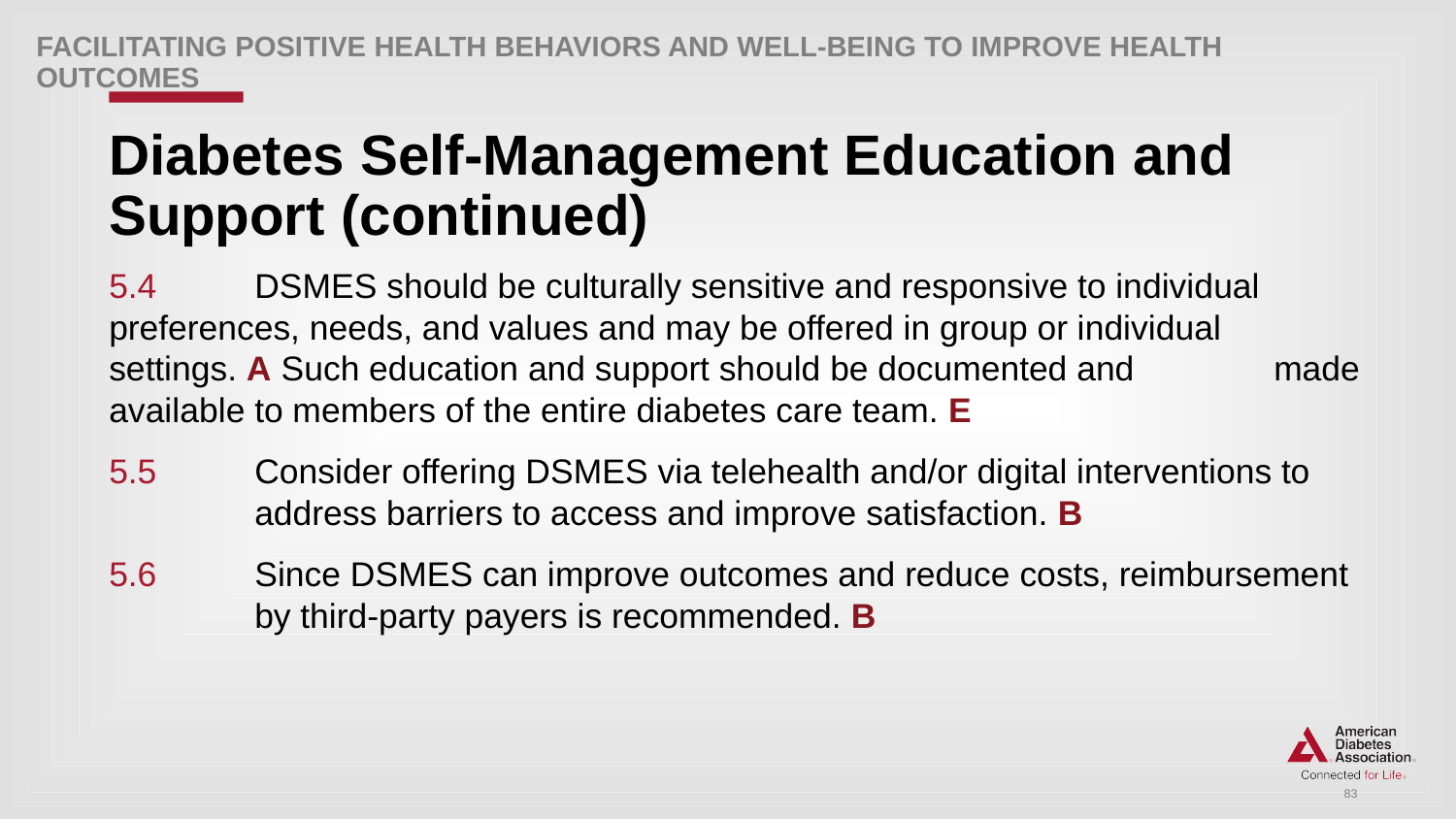

Facilitating POSITIVE HEALTH Behaviors and Well-being to Improve Health Outcomes
# Diabetes Self-Management Education and Support (continued)
5.4 	DSMES should be culturally sensitive and responsive to individual 	preferences, needs, and values and may be offered in group or individual 	settings. A Such education and support should be documented and 	made available to members of the entire diabetes care team. E
5.5 	Consider offering DSMES via telehealth and/or digital interventions to 	address barriers to access and improve satisfaction. B
5.6 	Since DSMES can improve outcomes and reduce costs, reimbursement 	by third-party payers is recommended. B